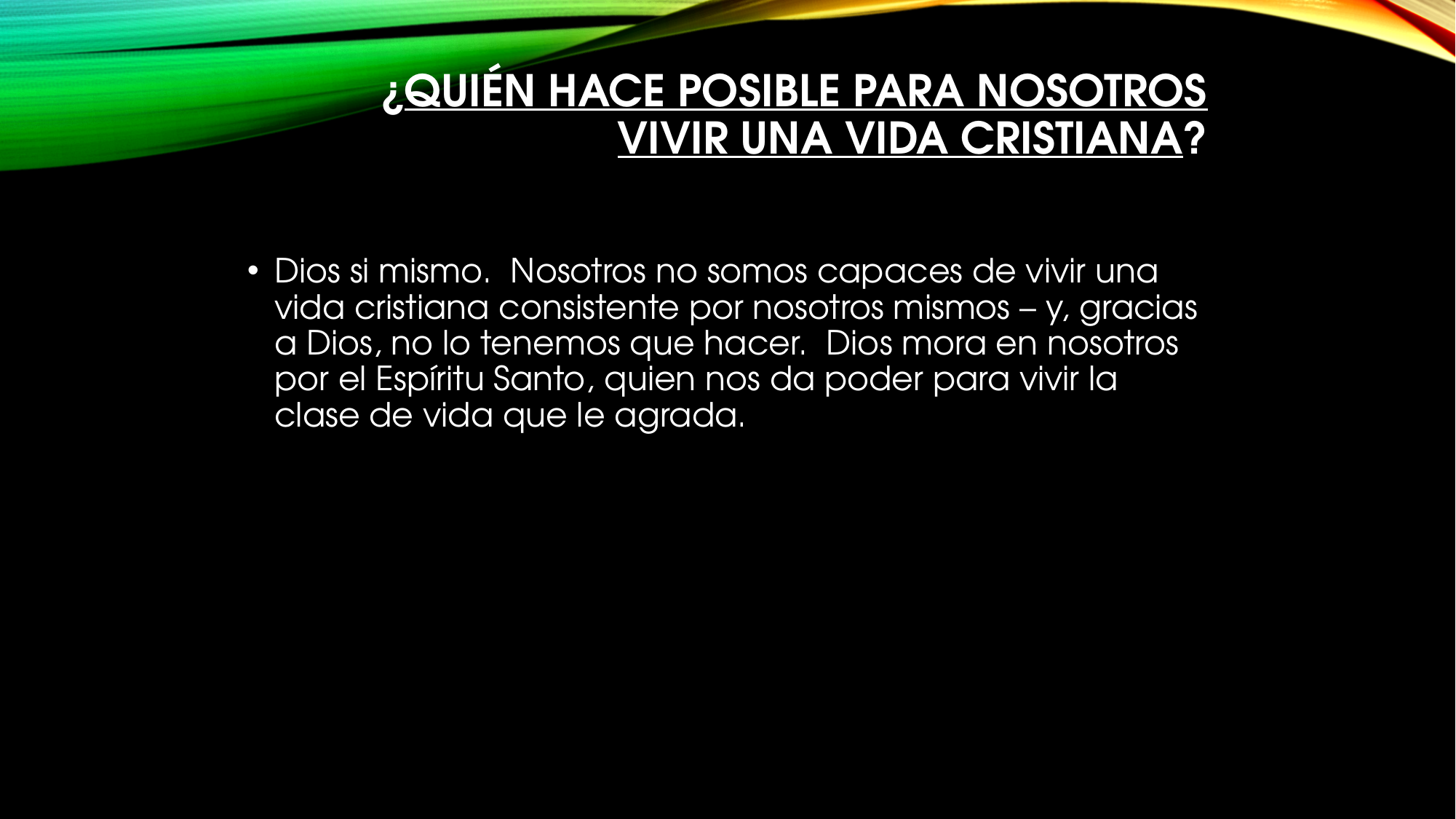

# ¿Quién hace posible para nosotros vivir una vida cristiana?
Dios si mismo.  Nosotros no somos capaces de vivir una vida cristiana consistente por nosotros mismos – y, gracias a Dios, no lo tenemos que hacer.  Dios mora en nosotros por el Espíritu Santo, quien nos da poder para vivir la clase de vida que le agrada.